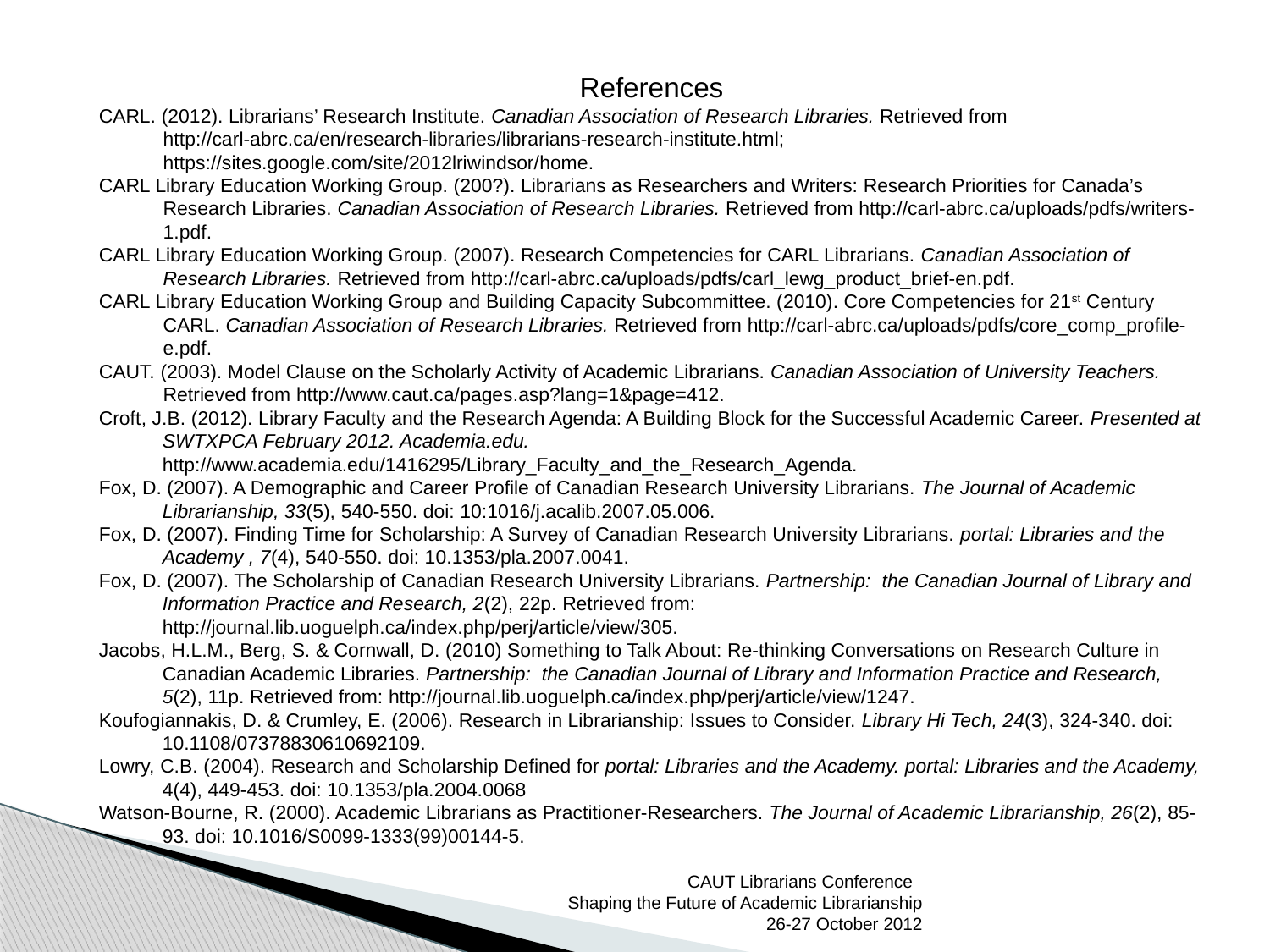

References
CARL. (2012). Librarians’ Research Institute. Canadian Association of Research Libraries. Retrieved from http://carl-abrc.ca/en/research-libraries/librarians-research-institute.html; https://sites.google.com/site/2012lriwindsor/home.
CARL Library Education Working Group. (200?). Librarians as Researchers and Writers: Research Priorities for Canada’s Research Libraries. Canadian Association of Research Libraries. Retrieved from http://carl-abrc.ca/uploads/pdfs/writers-1.pdf.
CARL Library Education Working Group. (2007). Research Competencies for CARL Librarians. Canadian Association of Research Libraries. Retrieved from http://carl-abrc.ca/uploads/pdfs/carl_lewg_product_brief-en.pdf.
CARL Library Education Working Group and Building Capacity Subcommittee. (2010). Core Competencies for 21st Century CARL. Canadian Association of Research Libraries. Retrieved from http://carl-abrc.ca/uploads/pdfs/core_comp_profile-e.pdf.
CAUT. (2003). Model Clause on the Scholarly Activity of Academic Librarians. Canadian Association of University Teachers. Retrieved from http://www.caut.ca/pages.asp?lang=1&page=412.
Croft, J.B. (2012). Library Faculty and the Research Agenda: A Building Block for the Successful Academic Career. Presented at SWTXPCA February 2012. Academia.edu. http://www.academia.edu/1416295/Library_Faculty_and_the_Research_Agenda.
Fox, D. (2007). A Demographic and Career Profile of Canadian Research University Librarians. The Journal of Academic Librarianship, 33(5), 540-550. doi: 10:1016/j.acalib.2007.05.006.
Fox, D. (2007). Finding Time for Scholarship: A Survey of Canadian Research University Librarians. portal: Libraries and the Academy , 7(4), 540-550. doi: 10.1353/pla.2007.0041.
Fox, D. (2007). The Scholarship of Canadian Research University Librarians. Partnership:  the Canadian Journal of Library and Information Practice and Research, 2(2), 22p. Retrieved from: http://journal.lib.uoguelph.ca/index.php/perj/article/view/305.
Jacobs, H.L.M., Berg, S. & Cornwall, D. (2010) Something to Talk About: Re-thinking Conversations on Research Culture in Canadian Academic Libraries. Partnership:  the Canadian Journal of Library and Information Practice and Research, 5(2), 11p. Retrieved from: http://journal.lib.uoguelph.ca/index.php/perj/article/view/1247.
Koufogiannakis, D. & Crumley, E. (2006). Research in Librarianship: Issues to Consider. Library Hi Tech, 24(3), 324-340. doi: 10.1108/07378830610692109.
Lowry, C.B. (2004). Research and Scholarship Defined for portal: Libraries and the Academy. portal: Libraries and the Academy, 4(4), 449-453. doi: 10.1353/pla.2004.0068
Watson-Bourne, R. (2000). Academic Librarians as Practitioner-Researchers. The Journal of Academic Librarianship, 26(2), 85-93. doi: 10.1016/S0099-1333(99)00144-5.
CAUT Librarians Conference
Shaping the Future of Academic Librarianship
26-27 October 2012